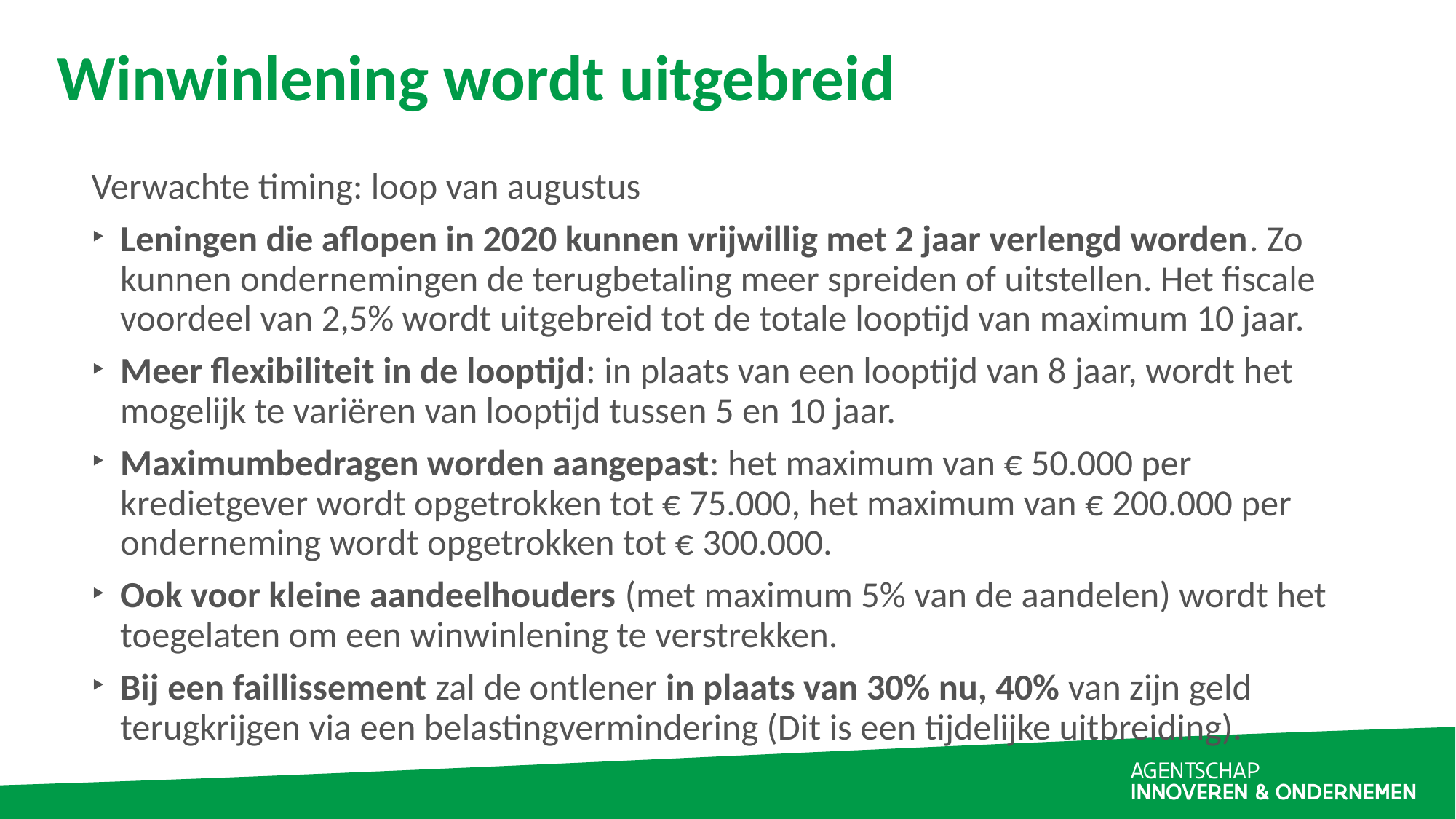

# Winwinlening wordt uitgebreid
Verwachte timing: loop van augustus
Leningen die aflopen in 2020 kunnen vrijwillig met 2 jaar verlengd worden. Zo kunnen ondernemingen de terugbetaling meer spreiden of uitstellen. Het fiscale voordeel van 2,5% wordt uitgebreid tot de totale looptijd van maximum 10 jaar.
Meer flexibiliteit in de looptijd: in plaats van een looptijd van 8 jaar, wordt het mogelijk te variëren van looptijd tussen 5 en 10 jaar.
Maximumbedragen worden aangepast: het maximum van € 50.000 per kredietgever wordt opgetrokken tot € 75.000, het maximum van € 200.000 per onderneming wordt opgetrokken tot € 300.000.
Ook voor kleine aandeelhouders (met maximum 5% van de aandelen) wordt het toegelaten om een winwinlening te verstrekken.
Bij een faillissement zal de ontlener in plaats van 30% nu, 40% van zijn geld terugkrijgen via een belastingvermindering (Dit is een tijdelijke uitbreiding).